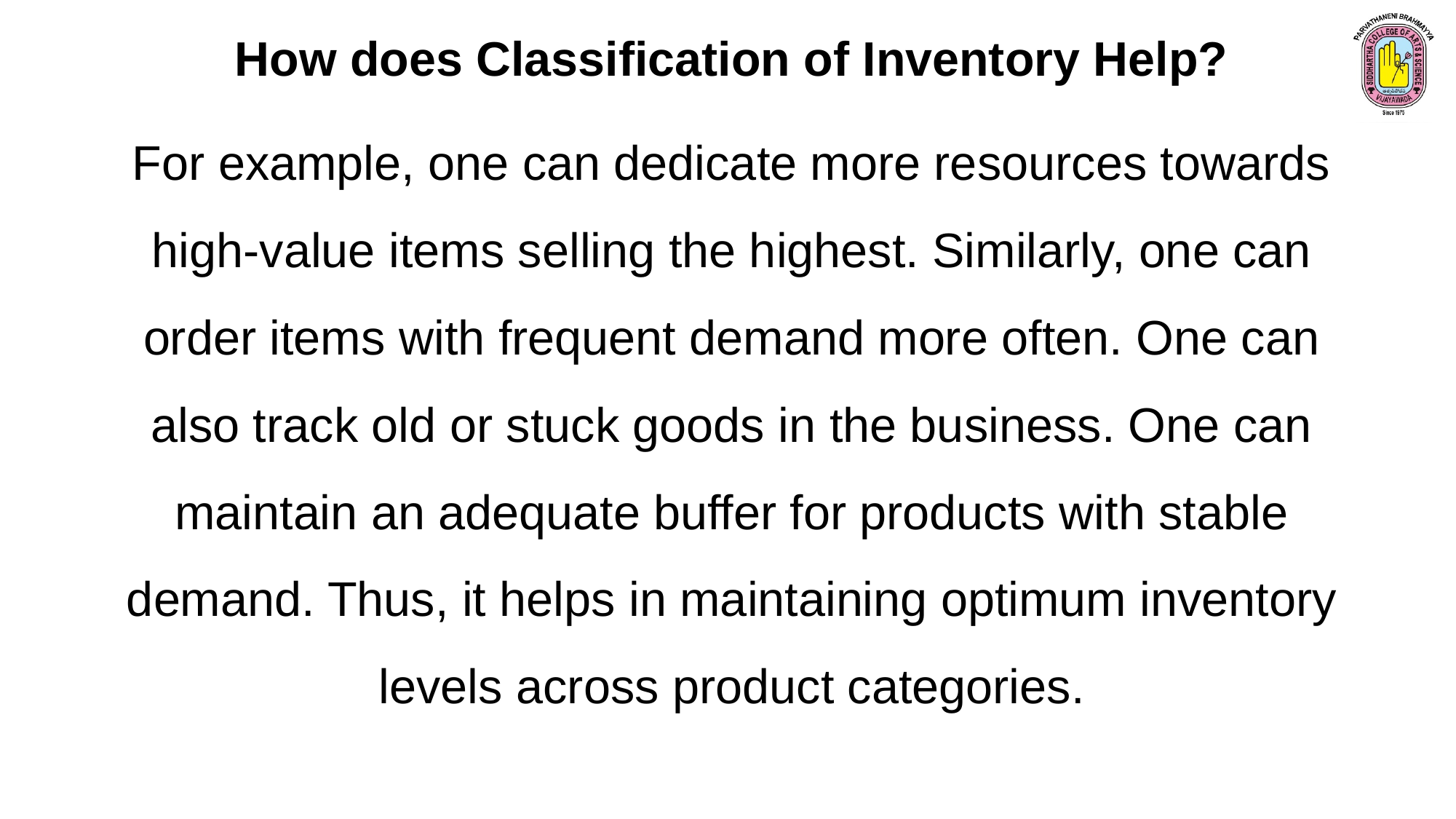

How does Classification of Inventory Help?
For example, one can dedicate more resources towards high-value items selling the highest. Similarly, one can order items with frequent demand more often. One can also track old or stuck goods in the business. One can maintain an adequate buffer for products with stable demand. Thus, it helps in maintaining optimum inventory levels across product categories.